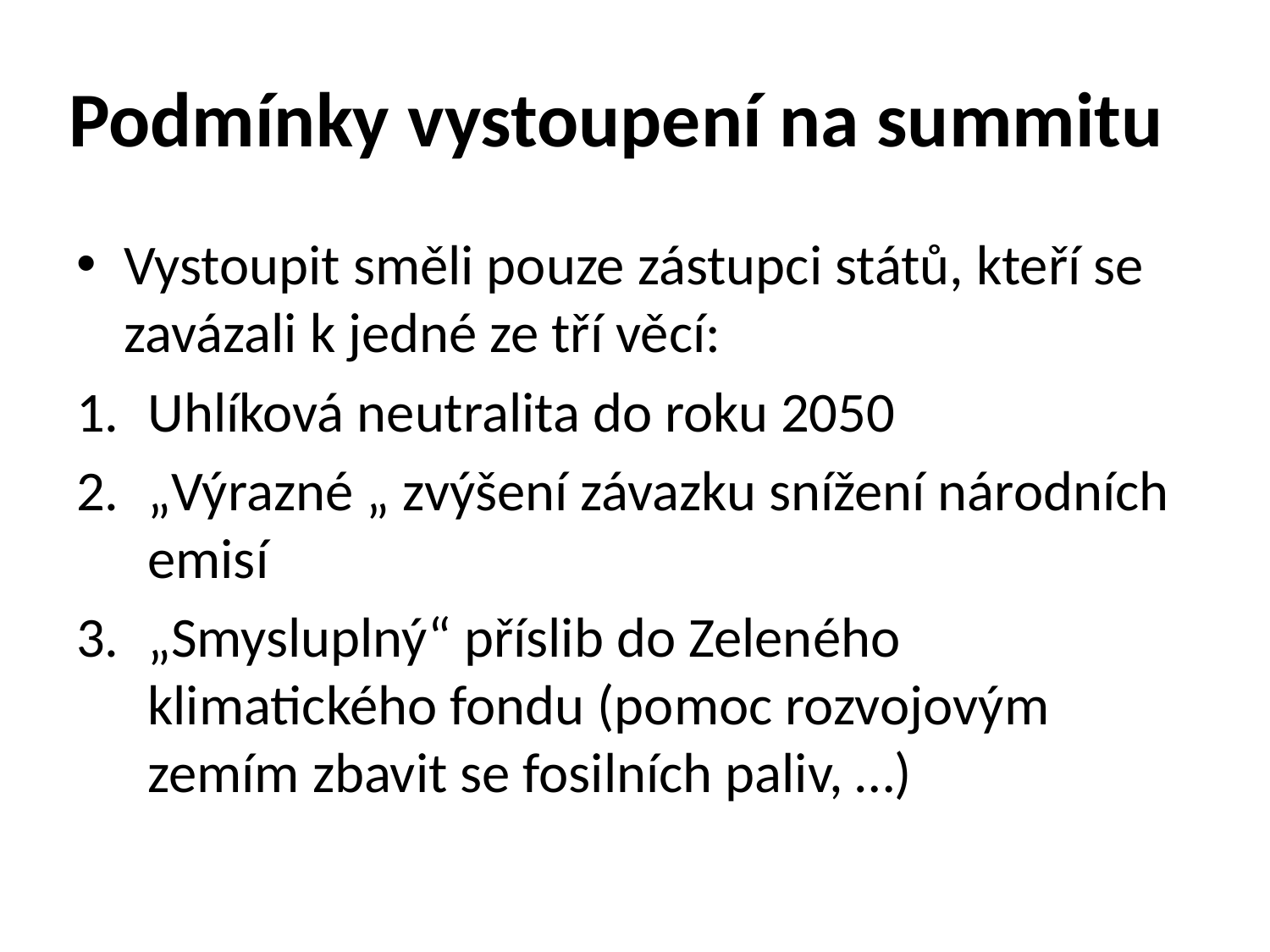

# Podmínky vystoupení na summitu
Vystoupit směli pouze zástupci států, kteří se zavázali k jedné ze tří věcí:
Uhlíková neutralita do roku 2050
„Výrazné „ zvýšení závazku snížení národních emisí
„Smysluplný“ příslib do Zeleného klimatického fondu (pomoc rozvojovým zemím zbavit se fosilních paliv, …)